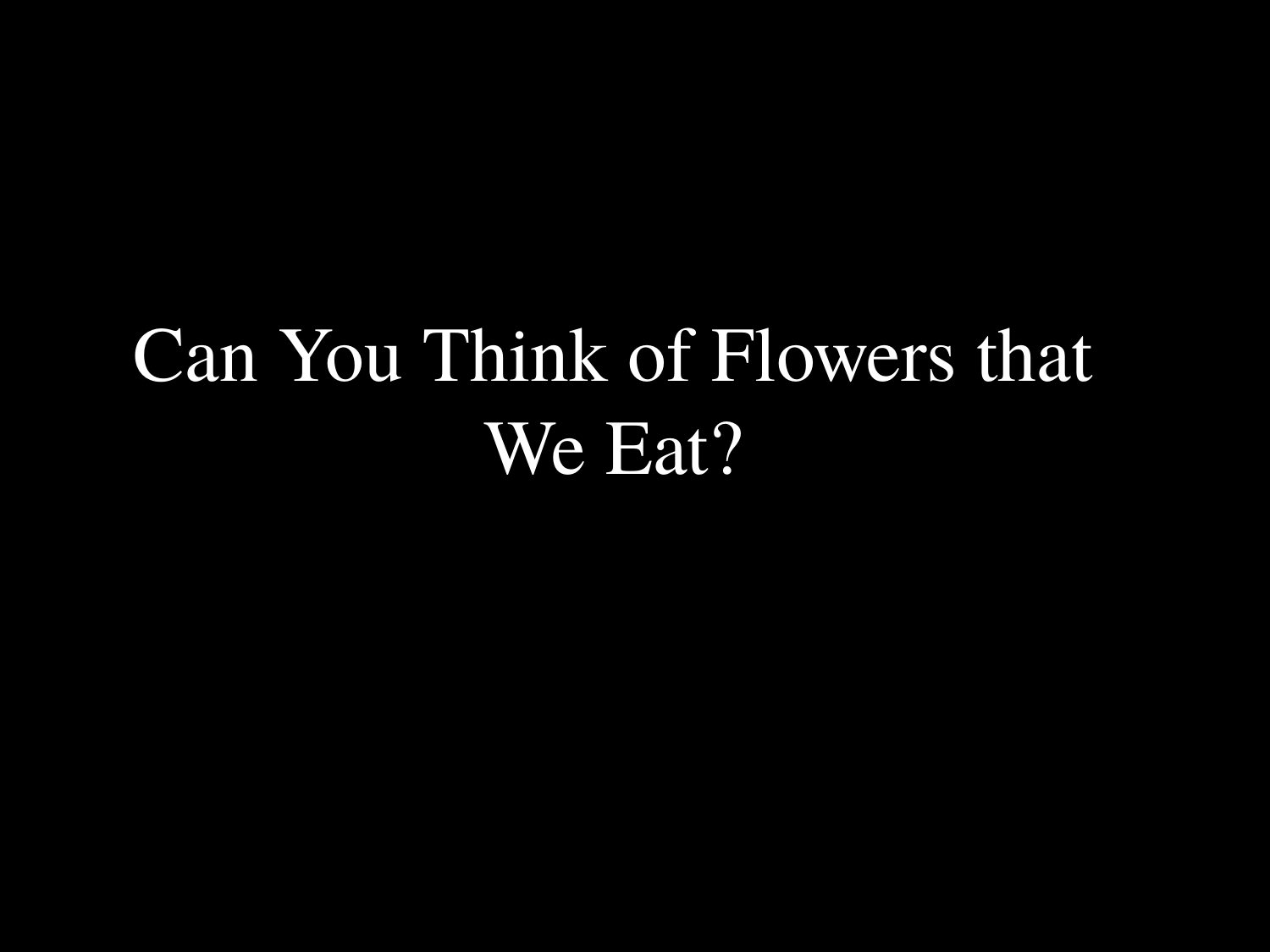

# Can You Think of Flowers that We Eat?